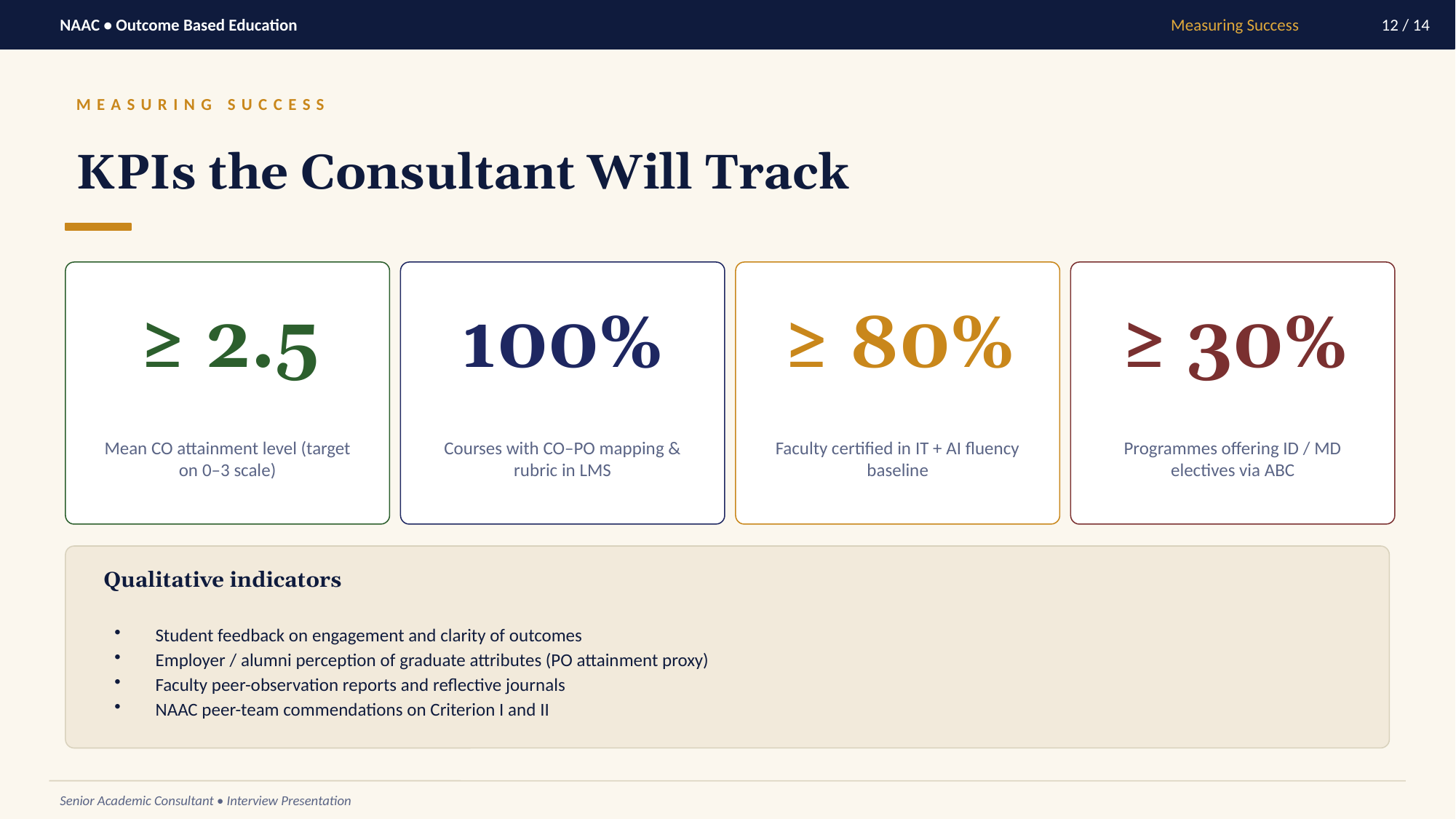

NAAC • Outcome Based Education
Measuring Success
12 / 14
MEASURING SUCCESS
KPIs the Consultant Will Track

≥ 2.5
100%
≥ 80%
≥ 30%
Mean CO attainment level (target on 0–3 scale)
Courses with CO–PO mapping & rubric in LMS
Faculty certified in IT + AI fluency baseline
Programmes offering ID / MD electives via ABC

Qualitative indicators
Student feedback on engagement and clarity of outcomes
Employer / alumni perception of graduate attributes (PO attainment proxy)
Faculty peer-observation reports and reflective journals
NAAC peer-team commendations on Criterion I and II

Senior Academic Consultant • Interview Presentation